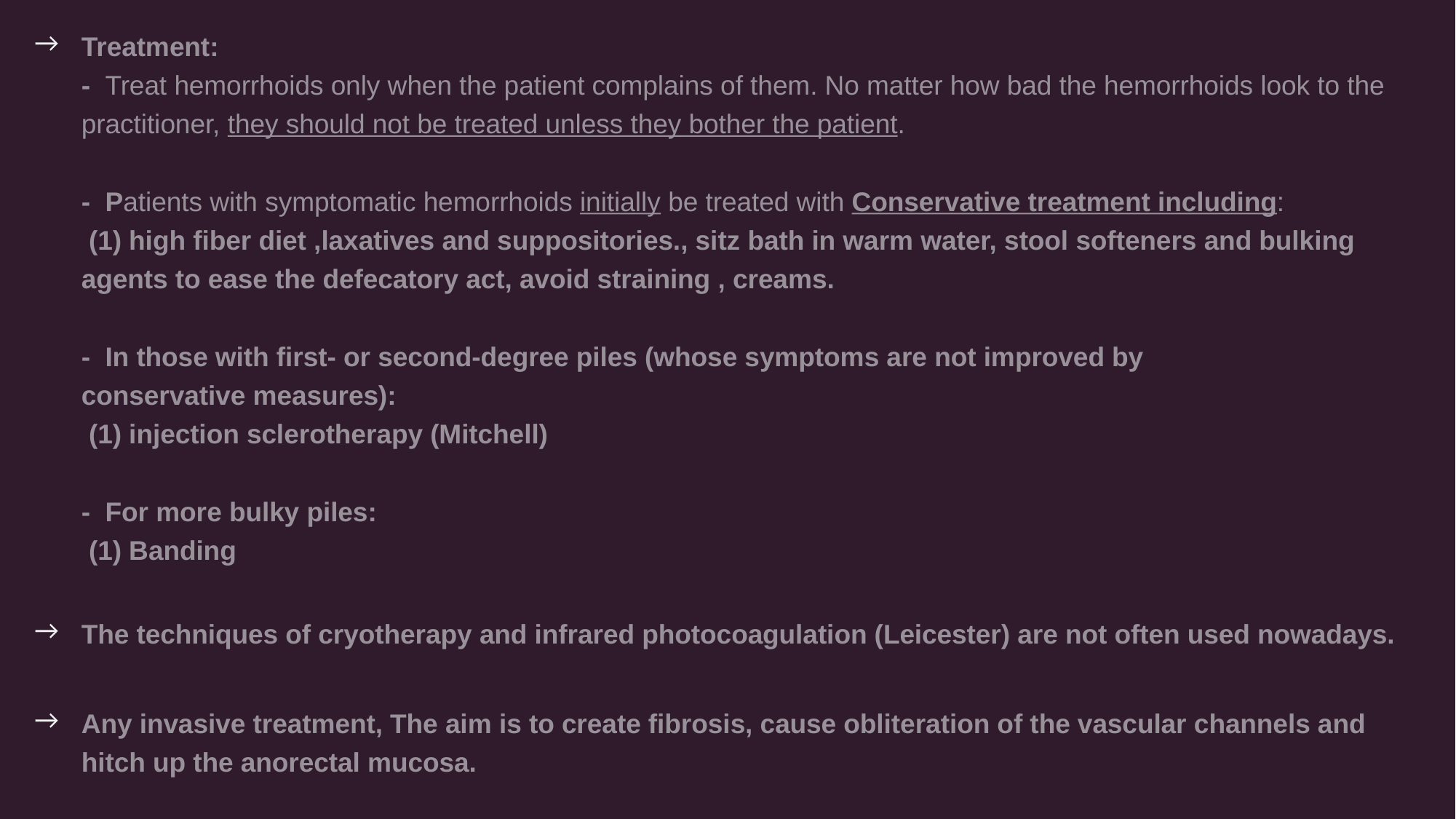

Treatment:
-  Treat hemorrhoids only when the patient complains of them. No matter how bad the hemorrhoids look to the practitioner, they should not be treated unless they bother the patient.​
-  Patients with symptomatic hemorrhoids initially be treated with Conservative treatment including:
 (1) high fiber diet ,laxatives and suppositories., sitz bath in warm water, stool softeners and bulking agents to ease the defecatory act, avoid straining , creams.
-  In those with first- or second-degree piles (whose symptoms are not improved by conservative measures):
 (1) injection sclerotherapy (Mitchell)
-  For more bulky piles:
 (1) Banding
The techniques of cryotherapy and infrared photocoagulation (Leicester) are not often used nowadays.
Any invasive treatment, The aim is to create fibrosis, cause obliteration of the vascular channels and hitch up the anorectal mucosa.